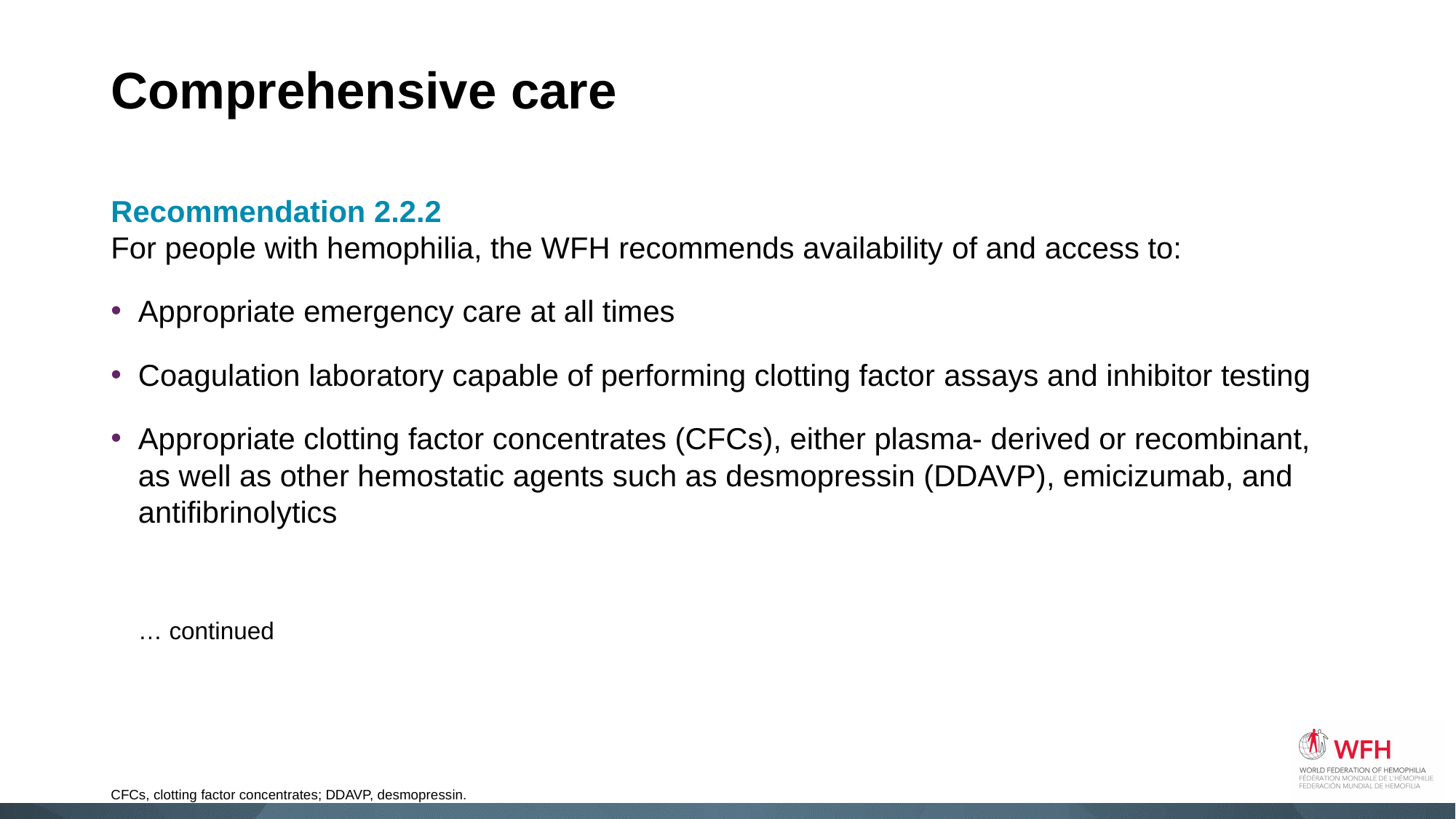

# Comprehensive care
Recommendation 2.2.2
For people with hemophilia, the WFH recommends availability of and access to:
Appropriate emergency care at all times
Coagulation laboratory capable of performing clotting factor assays and inhibitor testing
Appropriate clotting factor concentrates (CFCs), either plasma- derived or recombinant, as well as other hemostatic agents such as desmopressin (DDAVP), emicizumab, and antifibrinolytics

… continued
CFCs, clotting factor concentrates; DDAVP, desmopressin.